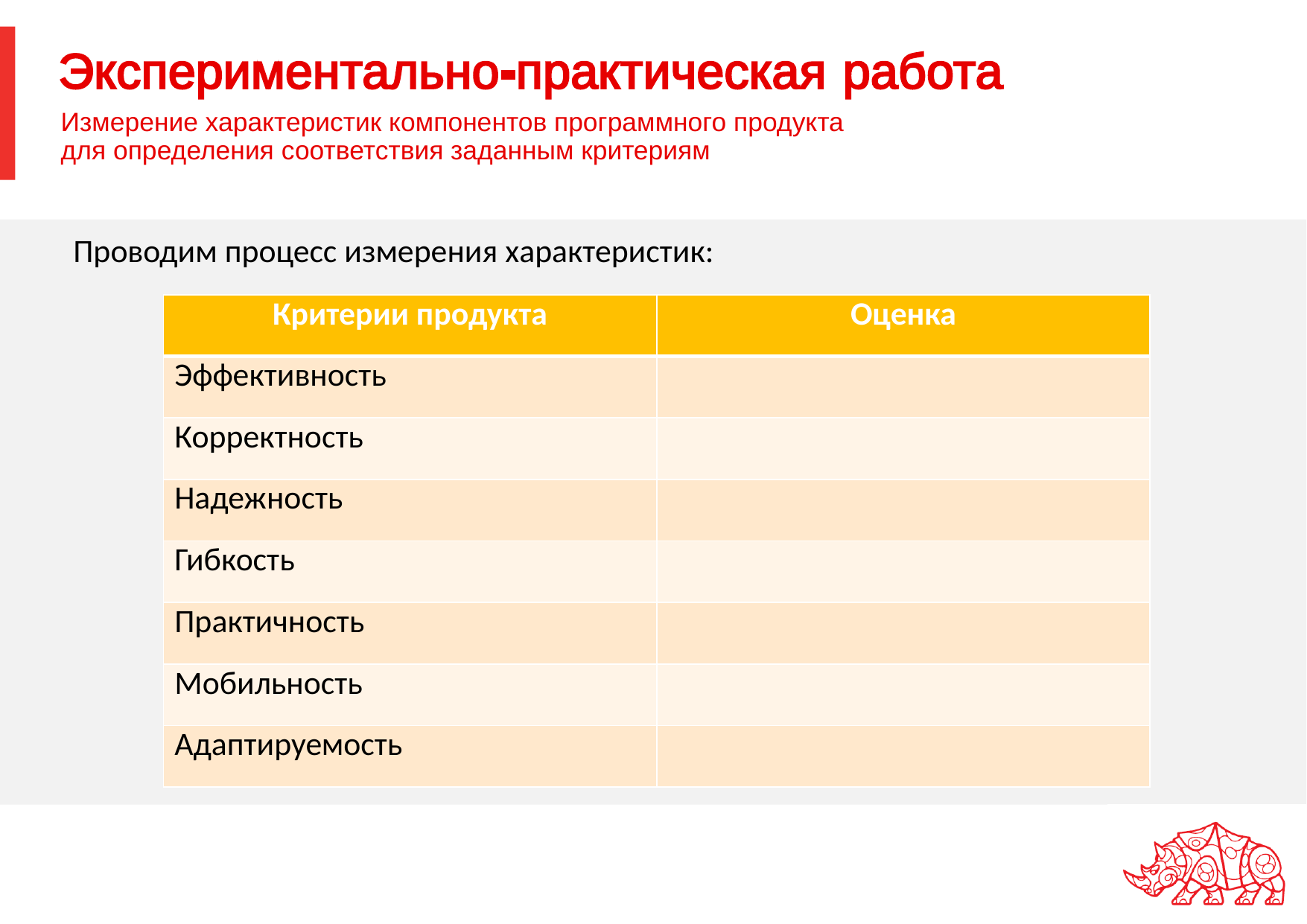

# Экспериментально-практическая работа
Измерение характеристик компонентов программного продукта для определения соответствия заданным критериям
Проводим процесс измерения характеристик:
| Критерии продукта | Оценка |
| --- | --- |
| Эффективность |  |
| Корректность |  |
| Надежность |  |
| Гибкость |  |
| Практичность |  |
| Мобильность |  |
| Адаптируемость |  |